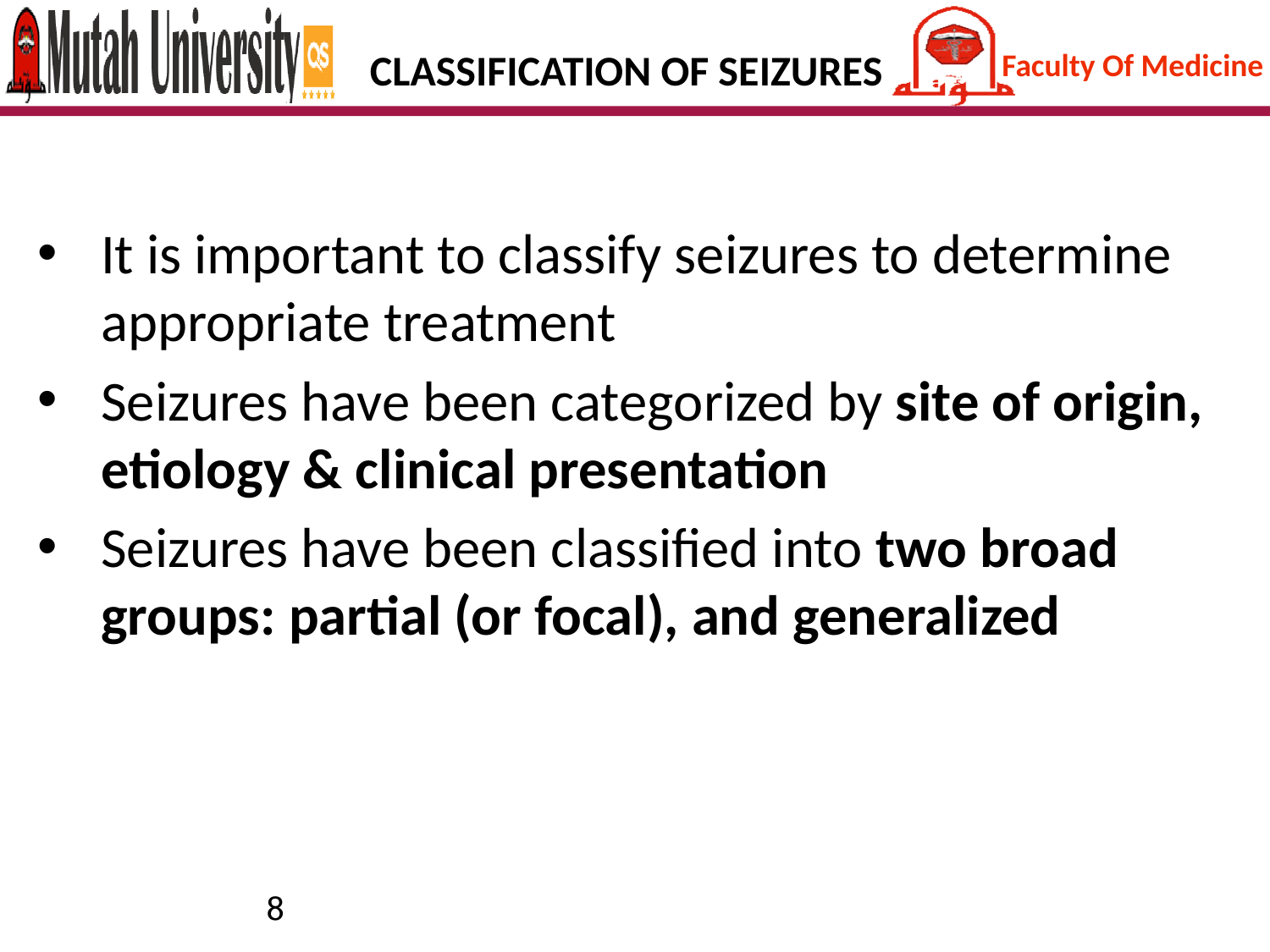

CLASSIFICATION OF SEIZURES
It is important to classify seizures to determine appropriate treatment
Seizures have been categorized by site of origin, etiology & clinical presentation
Seizures have been classified into two broad groups: partial (or focal), and generalized
8